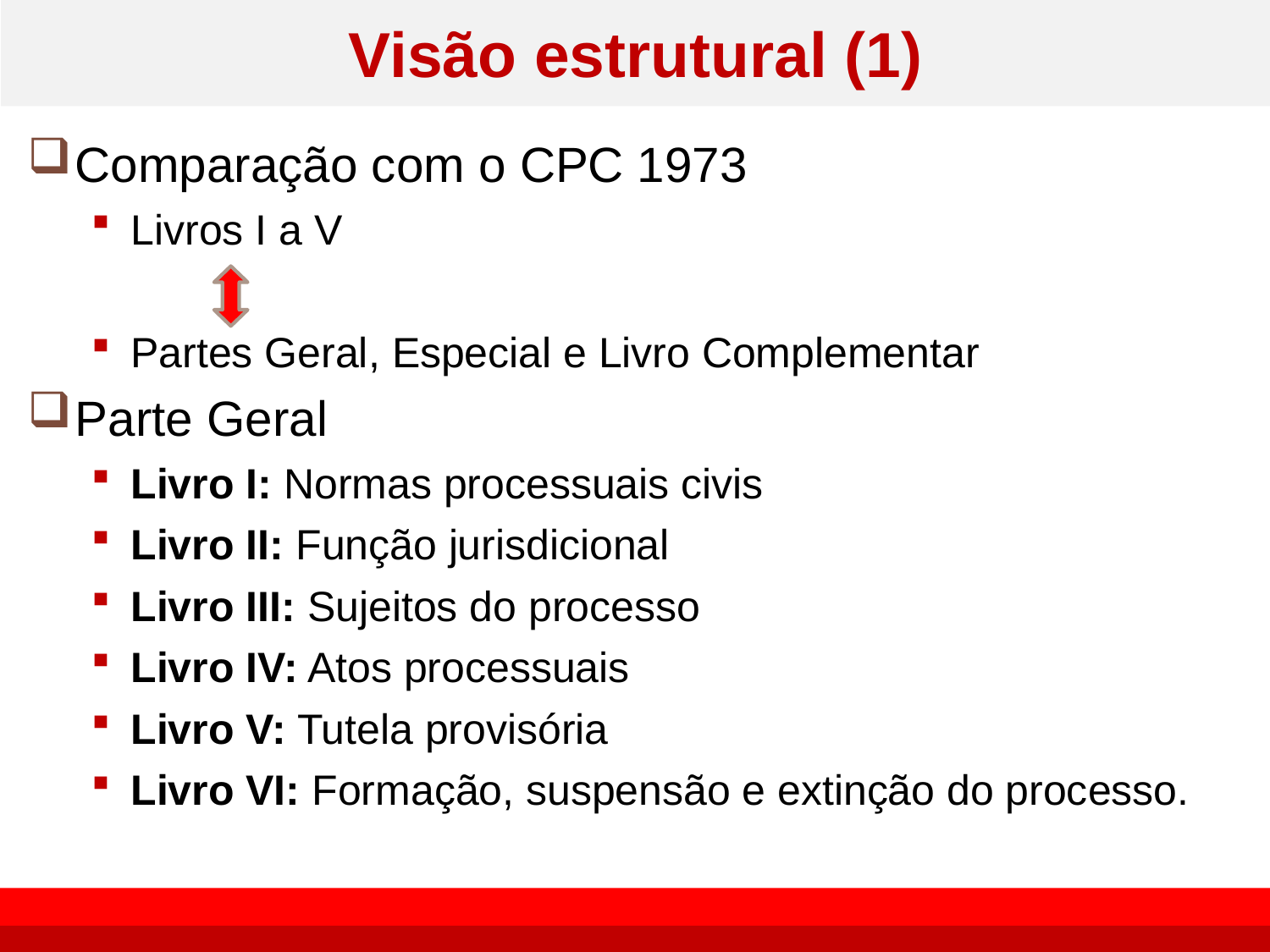

# Visão estrutural (1)
Comparação com o CPC 1973
Livros I a V

Partes Geral, Especial e Livro Complementar
Parte Geral
Livro I: Normas processuais civis
Livro II: Função jurisdicional
Livro III: Sujeitos do processo
Livro IV: Atos processuais
Livro V: Tutela provisória
Livro VI: Formação, suspensão e extinção do processo.